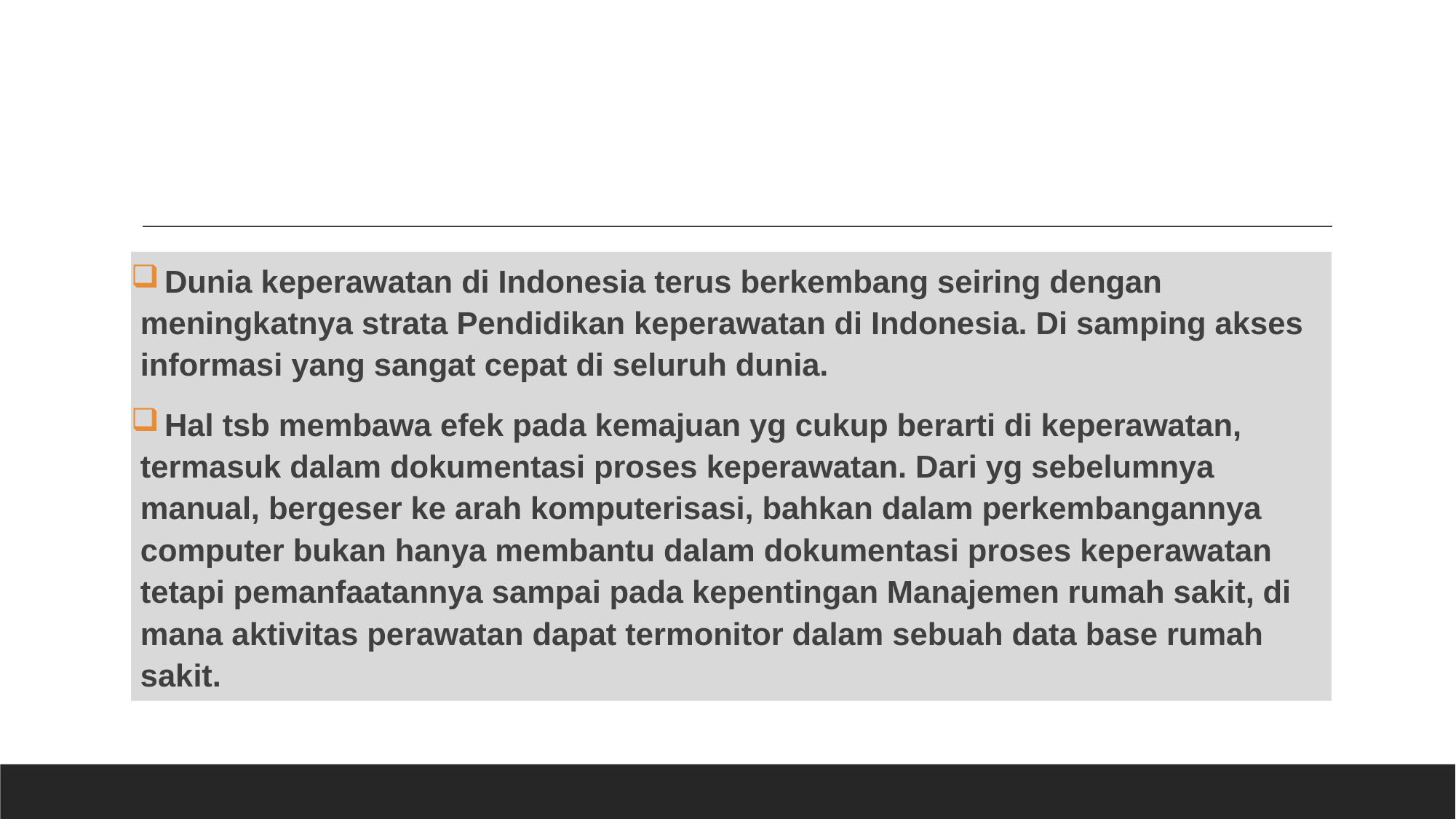

Dunia keperawatan di Indonesia terus berkembang seiring dengan meningkatnya strata Pendidikan keperawatan di Indonesia. Di samping akses informasi yang sangat cepat di seluruh dunia.
 Hal tsb membawa efek pada kemajuan yg cukup berarti di keperawatan, termasuk dalam dokumentasi proses keperawatan. Dari yg sebelumnya manual, bergeser ke arah komputerisasi, bahkan dalam perkembangannya computer bukan hanya membantu dalam dokumentasi proses keperawatan tetapi pemanfaatannya sampai pada kepentingan Manajemen rumah sakit, di mana aktivitas perawatan dapat termonitor dalam sebuah data base rumah sakit.